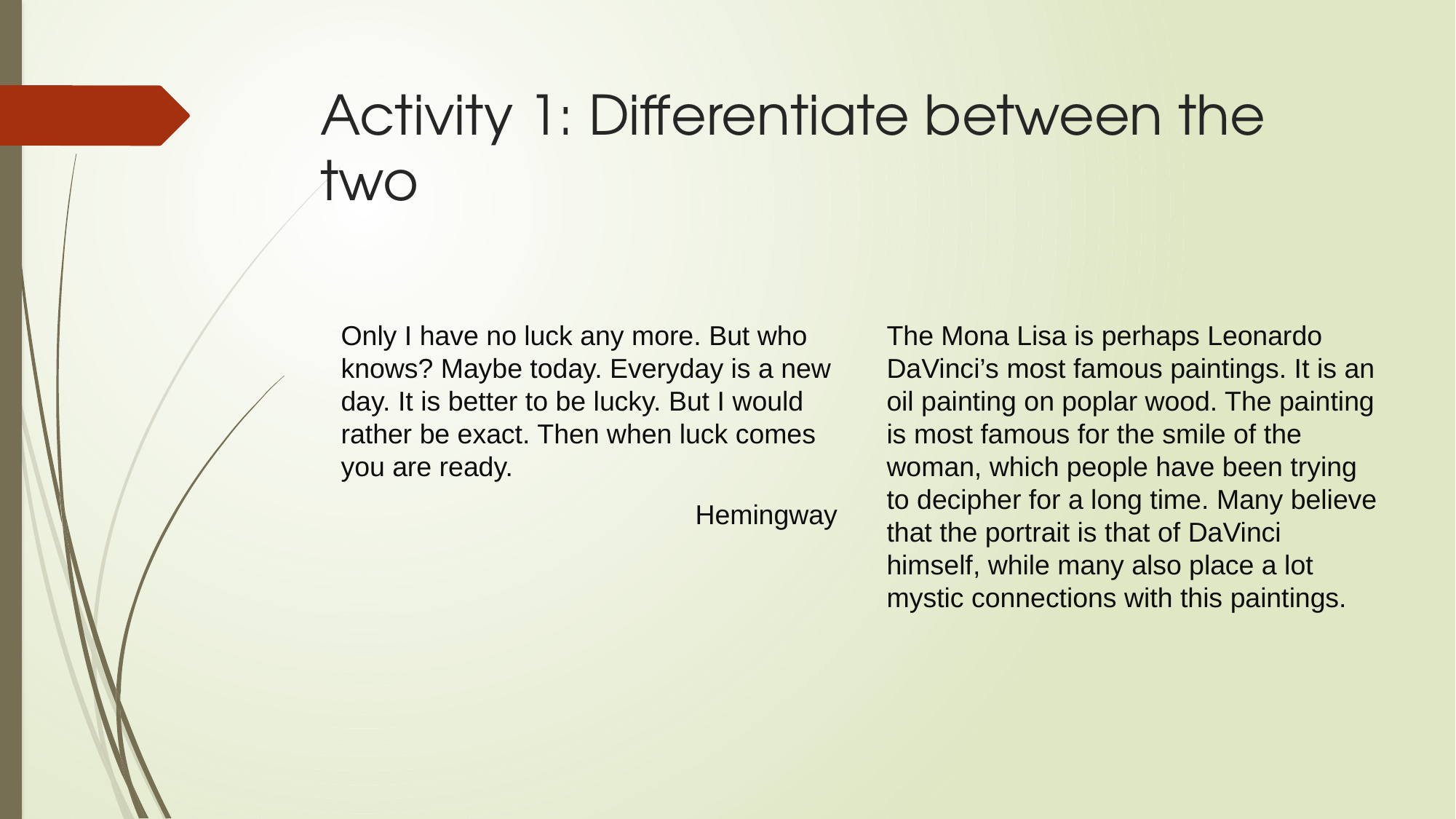

# Activity 1: Differentiate between the two

Only I have no luck any more. But who knows? Maybe today. Everyday is a new day. It is better to be lucky. But I would rather be exact. Then when luck comes you are ready.
Hemingway
The Mona Lisa is perhaps Leonardo DaVinci’s most famous paintings. It is an oil painting on poplar wood. The painting is most famous for the smile of the woman, which people have been trying to decipher for a long time. Many believe that the portrait is that of DaVinci himself, while many also place a lot mystic connections with this paintings.